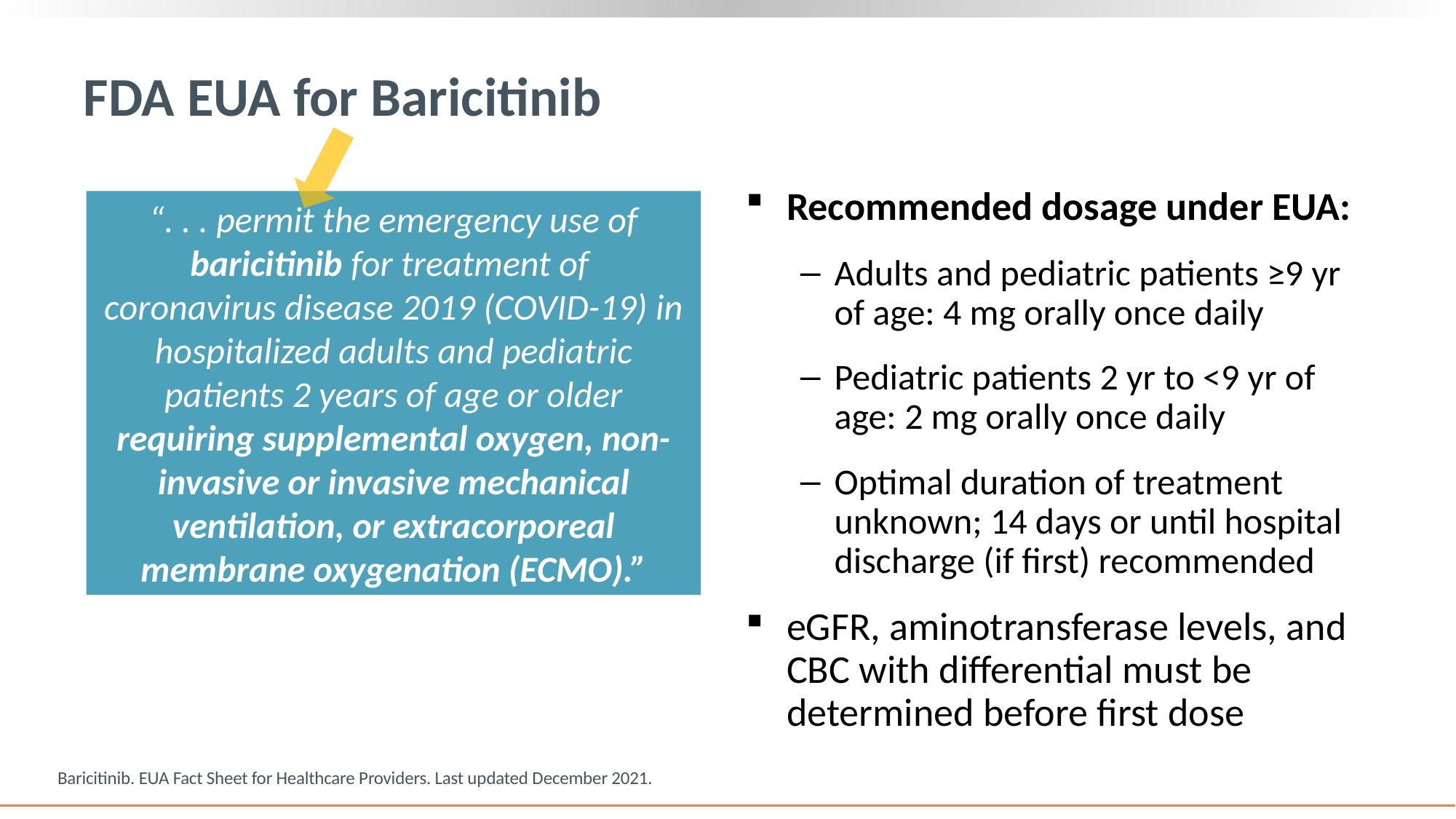

# FDA EUA for Baricitinib

Recommended dosage under EUA:
Adults and pediatric patients ≥9 yr of age: 4 mg orally once daily
Pediatric patients 2 yr to <9 yr of age: 2 mg orally once daily
Optimal duration of treatment unknown; 14 days or until hospital discharge (if first) recommended
eGFR, aminotransferase levels, and CBC with differential must be determined before first dose
“. . . permit the emergency use of baricitinib for treatment of
coronavirus disease 2019 (COVID-19) in hospitalized adults and pediatric patients 2 years of age or older requiring supplemental oxygen, non-invasive or invasive mechanical ventilation, or extracorporeal membrane oxygenation (ECMO).”
Baricitinib. EUA Fact Sheet for Healthcare Providers. Last updated December 2021.